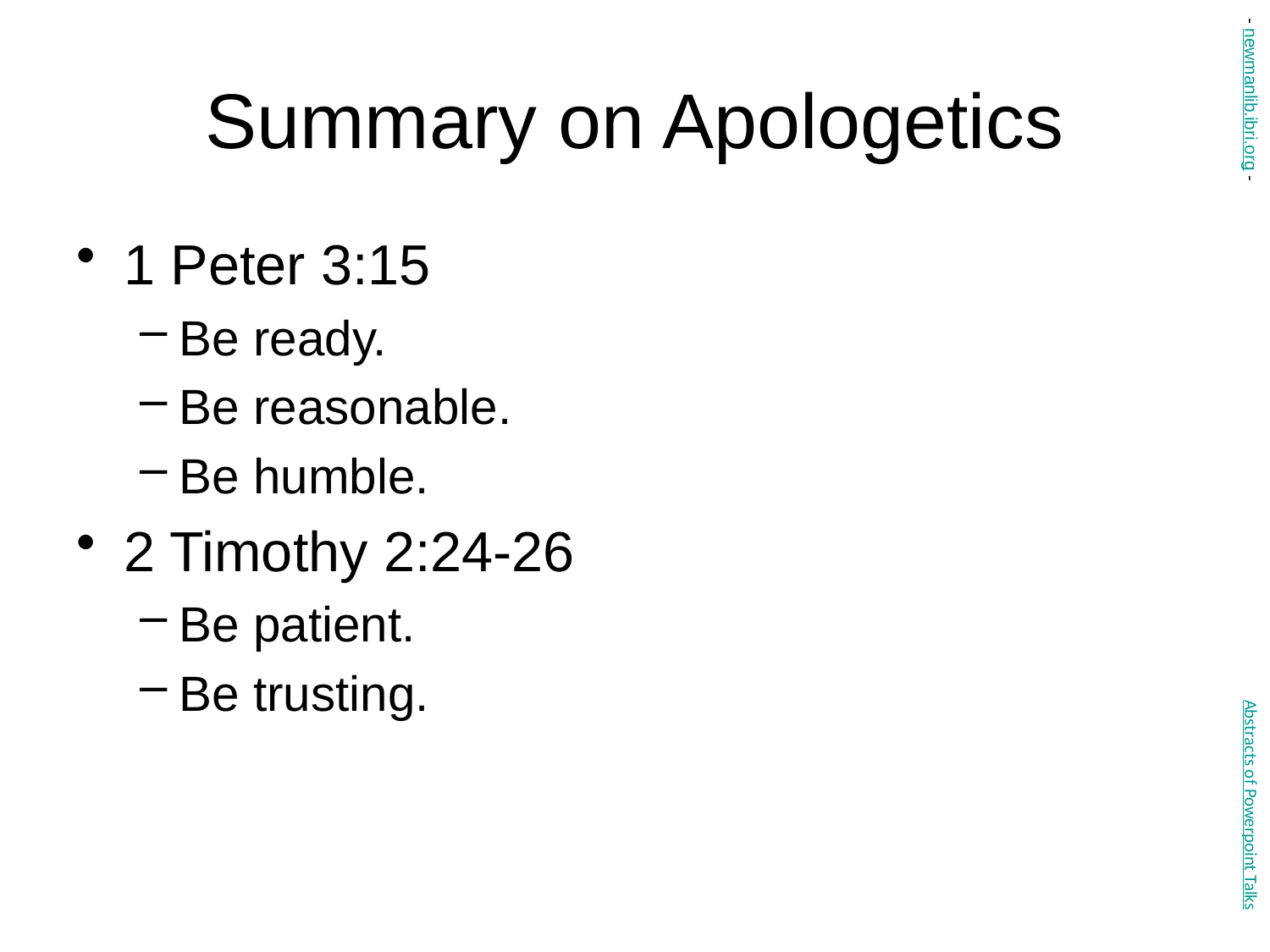

# Summary on Apologetics
- newmanlib.ibri.org -
1 Peter 3:15
Be ready.
Be reasonable.
Be humble.
2 Timothy 2:24-26
Be patient.
Be trusting.
Abstracts of Powerpoint Talks